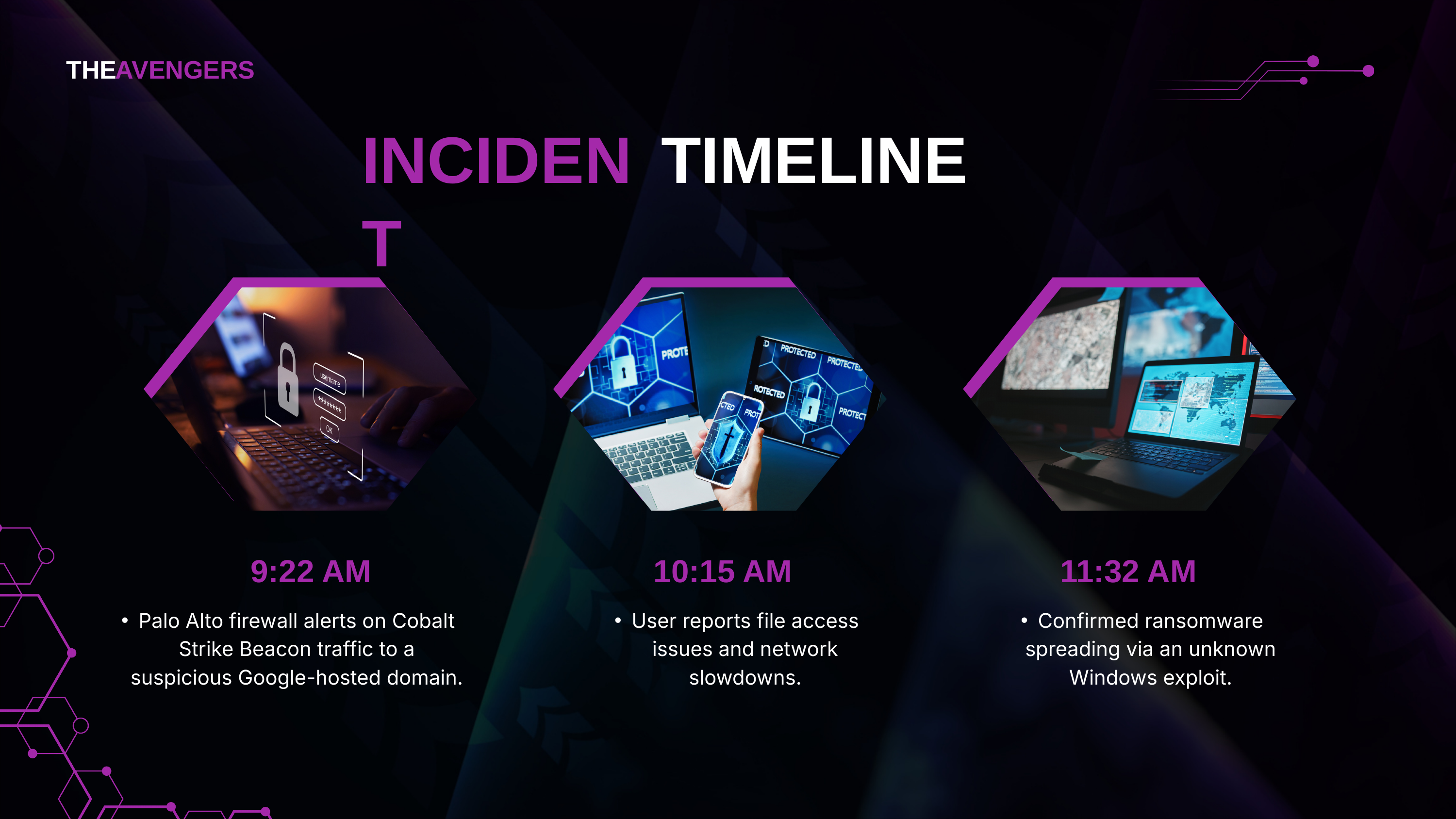

THE
AVENGERS
INCIDENT
TIMELINE

9:22 AM
10:15 AM
11:32 AM
Palo Alto firewall alerts on Cobalt Strike Beacon traffic to a suspicious Google-hosted domain.

User reports file access issues and network slowdowns.
Confirmed ransomware spreading via an unknown Windows exploit.